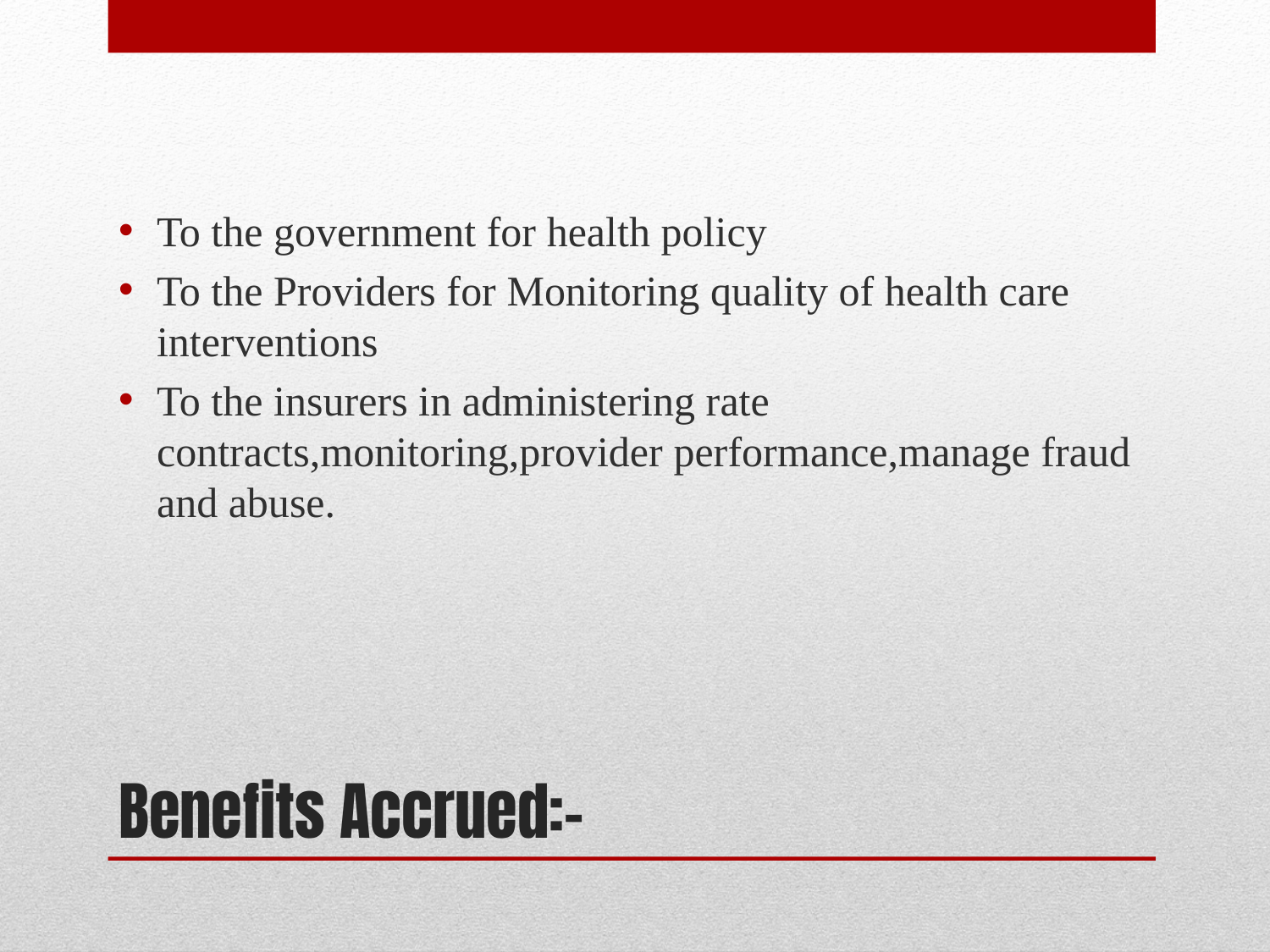

To the government for health policy
To the Providers for Monitoring quality of health care interventions
To the insurers in administering rate contracts,monitoring,provider performance,manage fraud and abuse.
# Benefits Accrued:-